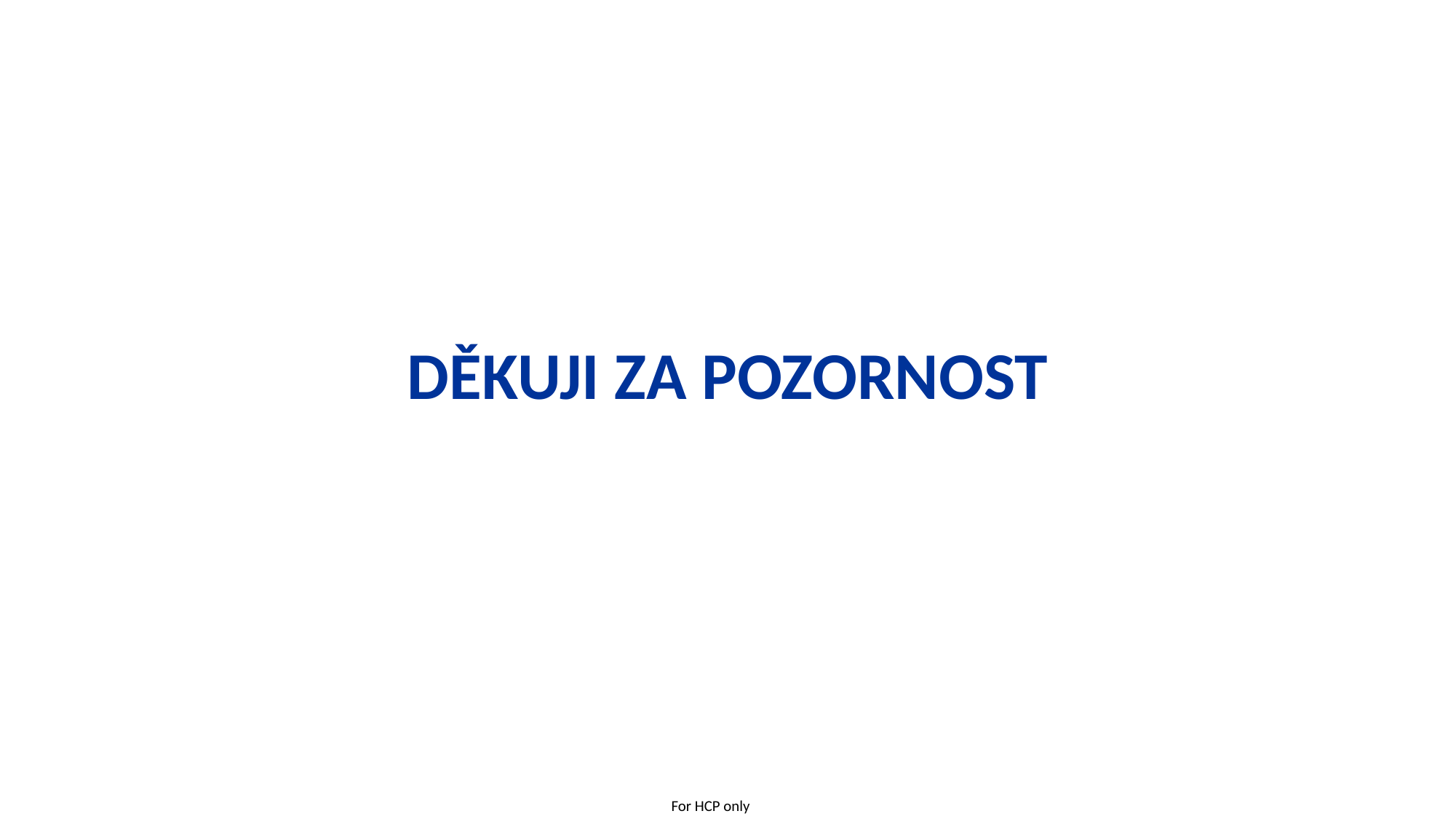

# DĚKUJI ZA POZORNOST

For HCP only